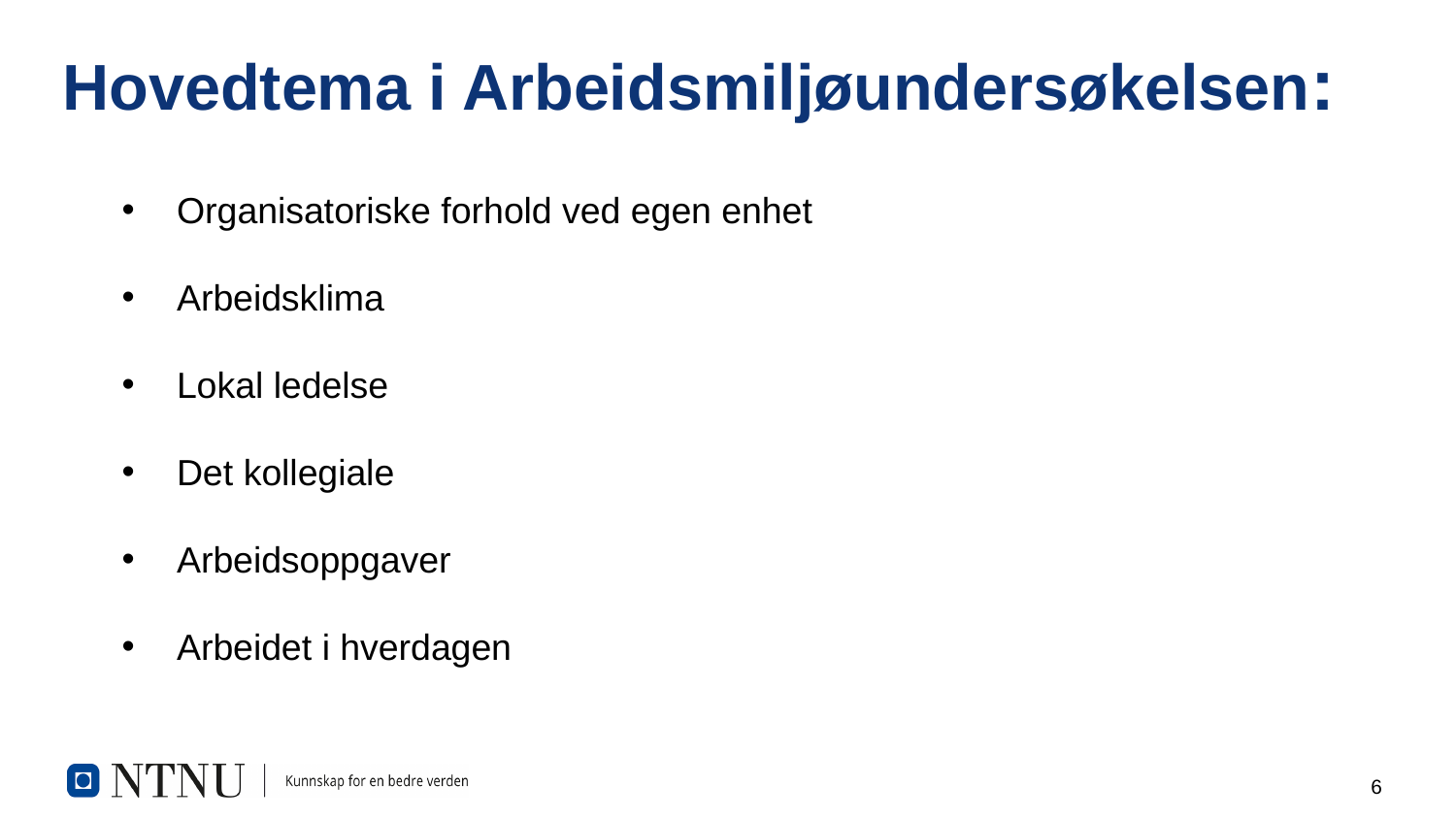

Hovedtema i Arbeidsmiljøundersøkelsen:
Organisatoriske forhold ved egen enhet

Arbeidsklima

Lokal ledelse

Det kollegiale

Arbeidsoppgaver

Arbeidet i hverdagen